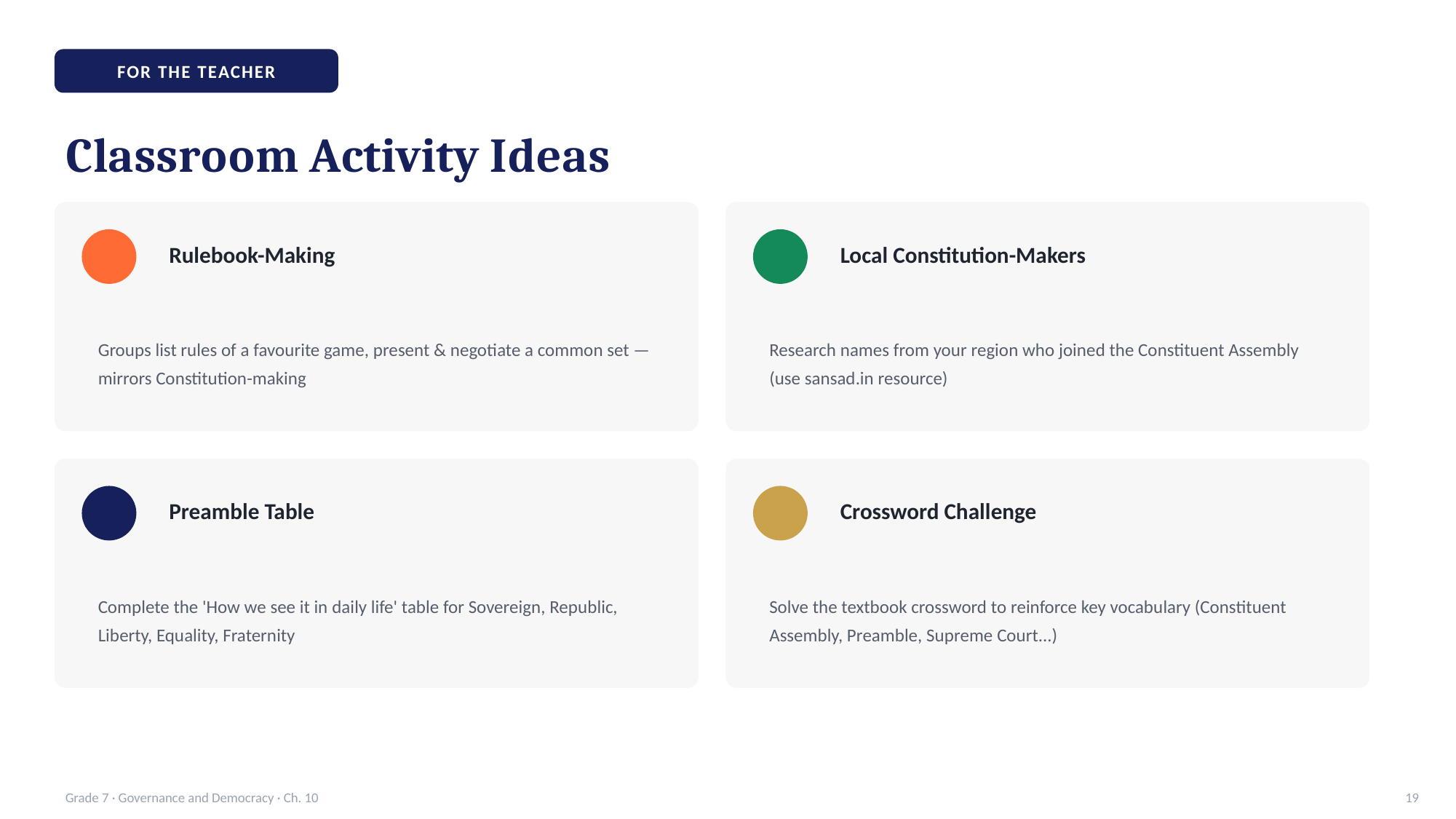

FOR THE TEACHER
Classroom Activity Ideas

Rulebook-Making
Local Constitution-Makers

Groups list rules of a favourite game, present & negotiate a common set — mirrors Constitution-making
Research names from your region who joined the Constituent Assembly (use sansad.in resource)

Preamble Table
Crossword Challenge

Complete the 'How we see it in daily life' table for Sovereign, Republic, Liberty, Equality, Fraternity
Solve the textbook crossword to reinforce key vocabulary (Constituent Assembly, Preamble, Supreme Court...)
Grade 7 · Governance and Democracy · Ch. 10
19